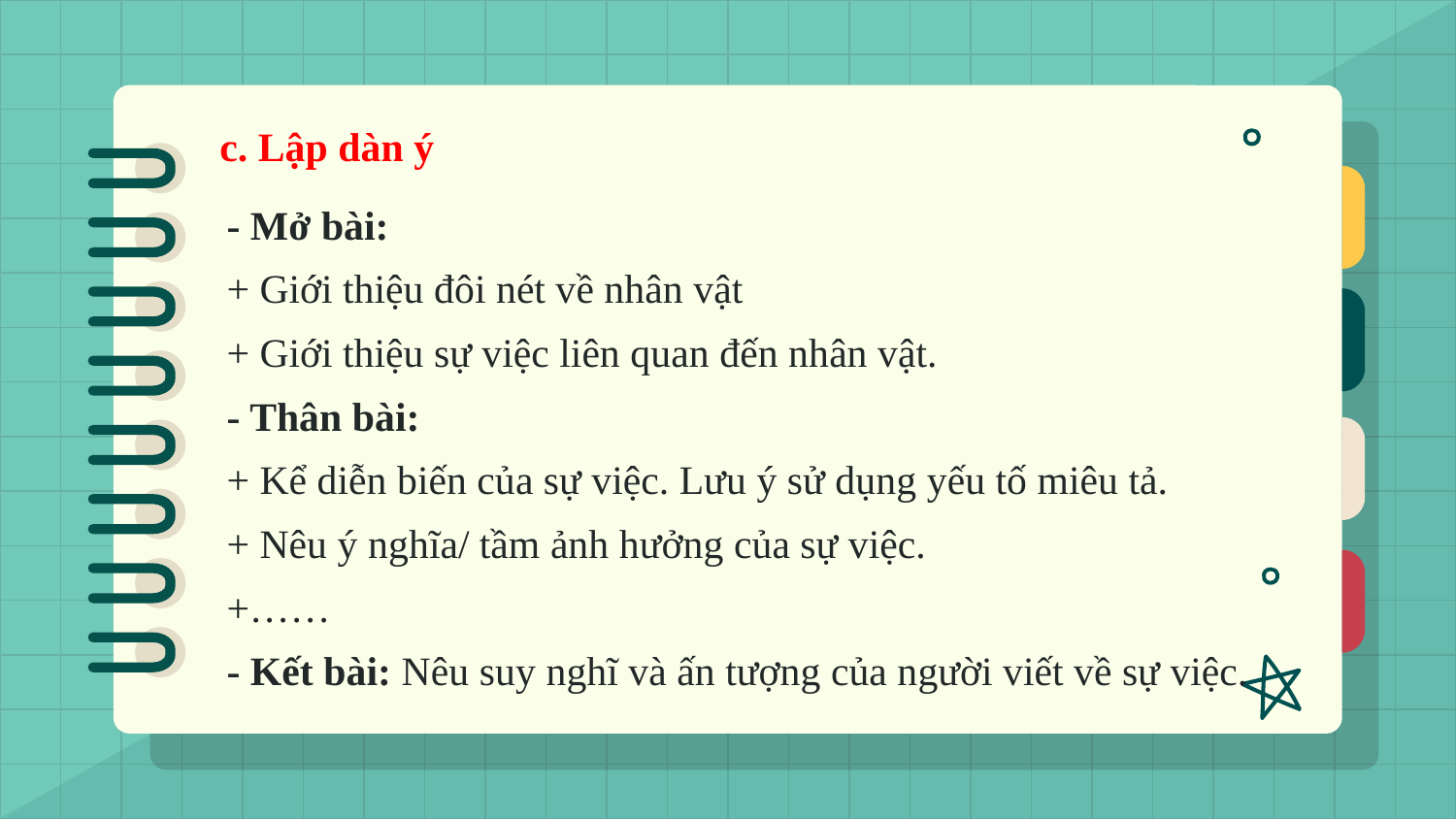

c. Lập dàn ý

- Mở bài:
+ Giới thiệu đôi nét về nhân vật
+ Giới thiệu sự việc liên quan đến nhân vật.
- Thân bài:
+ Kể diễn biến của sự việc. Lưu ý sử dụng yếu tố miêu tả.
+ Nêu ý nghĩa/ tầm ảnh hưởng của sự việc.
+……
- Kết bài: Nêu suy nghĩ và ấn tượng của người viết về sự việc.